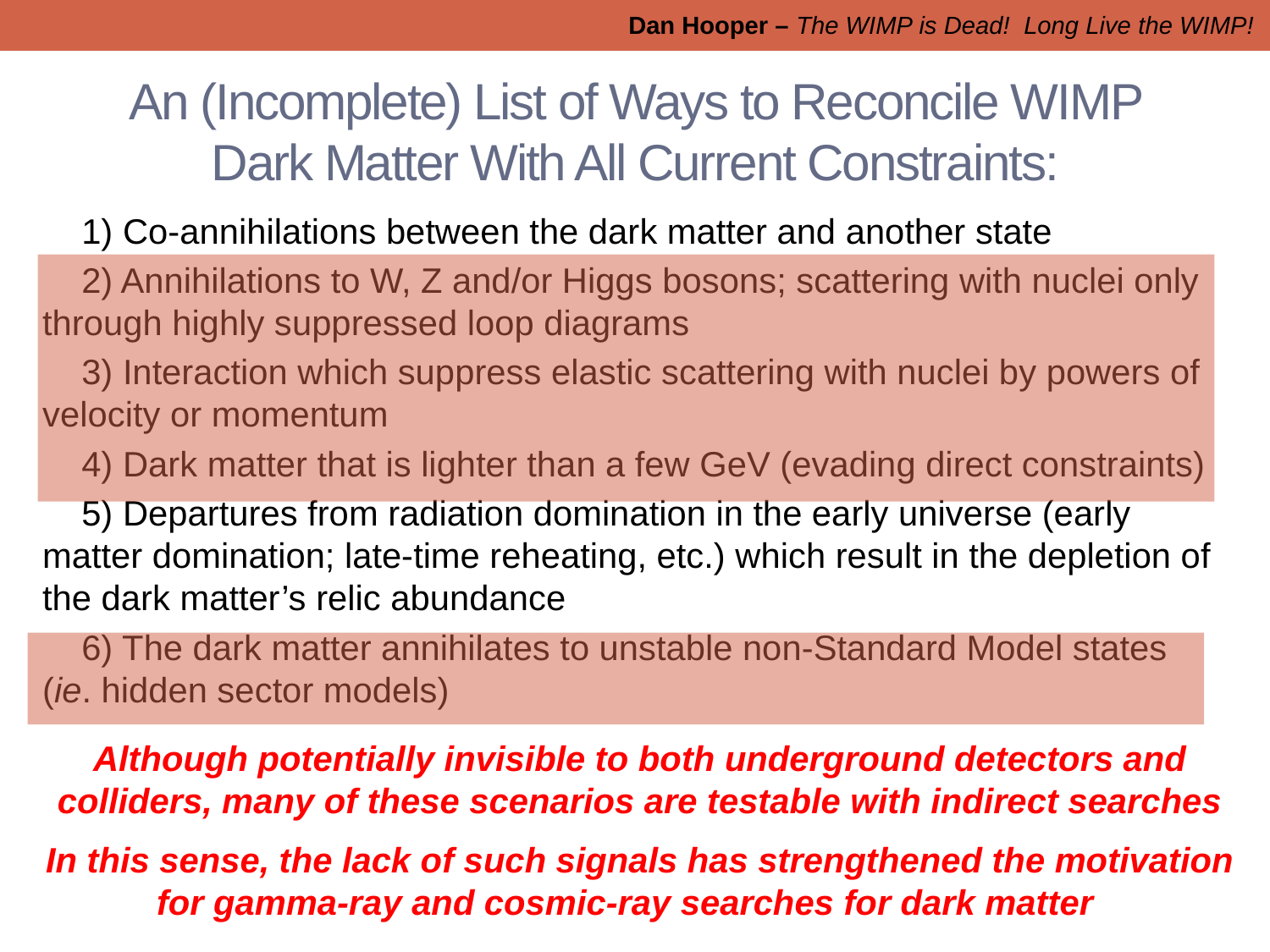

Dan Hooper – The WIMP is Dead!  Long Live the WIMP!
# An (Incomplete) List of Ways to Reconcile WIMP Dark Matter With All Current Constraints:

    1) Co-annihilations between the dark matter and another state
    2) Annihilations to W, Z and/or Higgs bosons; scattering with nuclei only through highly suppressed loop diagrams
    3) Interaction which suppress elastic scattering with nuclei by powers of velocity or momentum
    4) Dark matter that is lighter than a few GeV (evading direct constraints)
    5) Departures from radiation domination in the early universe (early matter domination; late-time reheating, etc.) which result in the depletion of the dark matter’s relic abundance
    6) The dark matter annihilates to unstable non-Standard Model states    (ie. hidden sector models)

Although potentially invisible to both underground detectors and colliders, many of these scenarios are testable with indirect searches

In this sense, the lack of such signals has strengthened the motivation for gamma-ray and cosmic-ray searches for dark matter